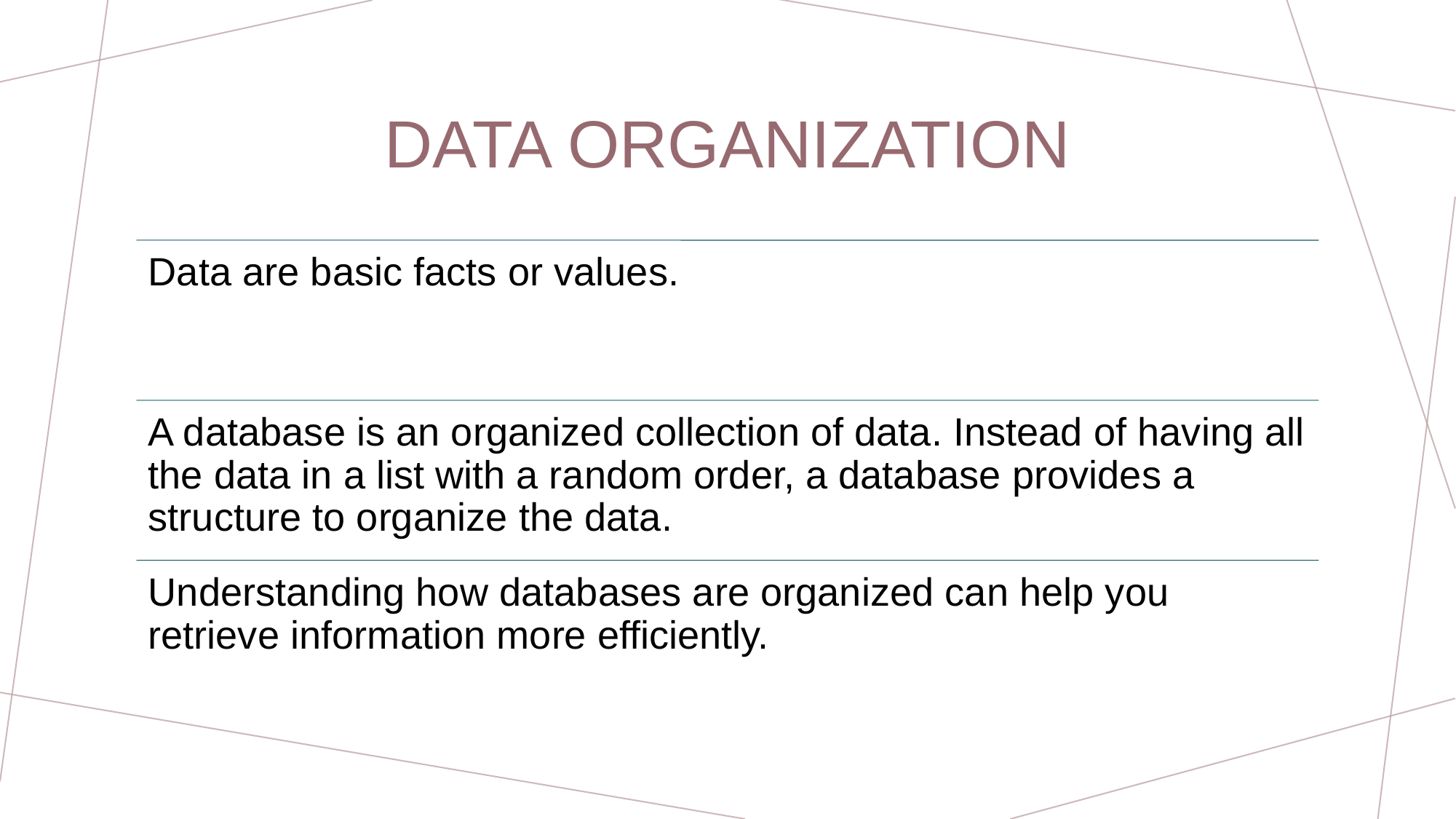

# DATA ORGANIZATION
Data are basic facts or values.
A database is an organized collection of data. Instead of having all the data in a list with a random order, a database provides a structure to organize the data.
Understanding how databases are organized can help you retrieve information more efficiently.